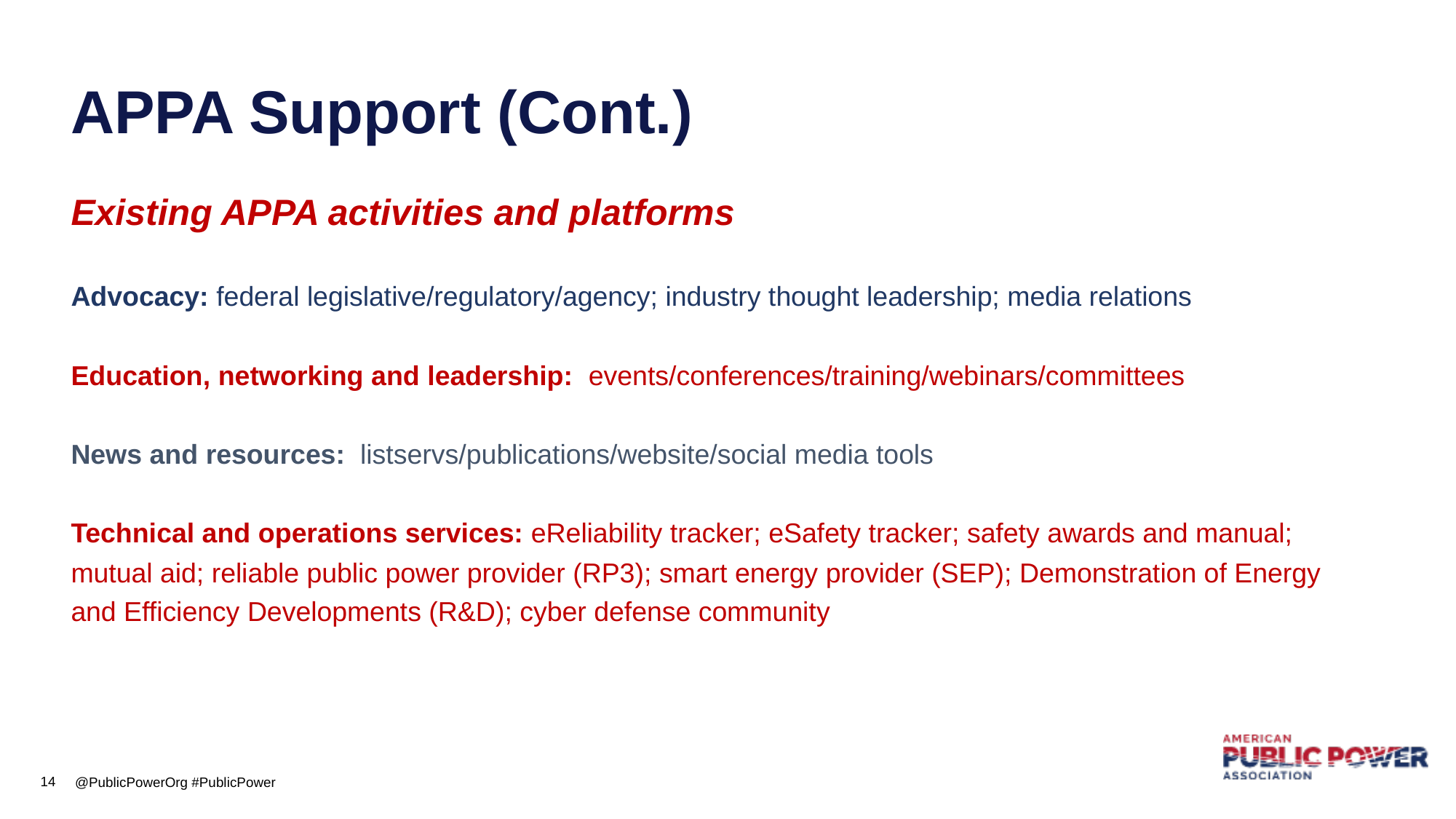

# APPA Support (Cont.)
Existing APPA activities and platforms
Advocacy: federal legislative/regulatory/agency; industry thought leadership; media relations
Education, networking and leadership:  events/conferences/training/webinars/committees
News and resources:  listservs/publications/website/social media tools
Technical and operations services: eReliability tracker; eSafety tracker; safety awards and manual; mutual aid; reliable public power provider (RP3); smart energy provider (SEP); Demonstration of Energy and Efficiency Developments (R&D); cyber defense community

14
@PublicPowerOrg #PublicPower